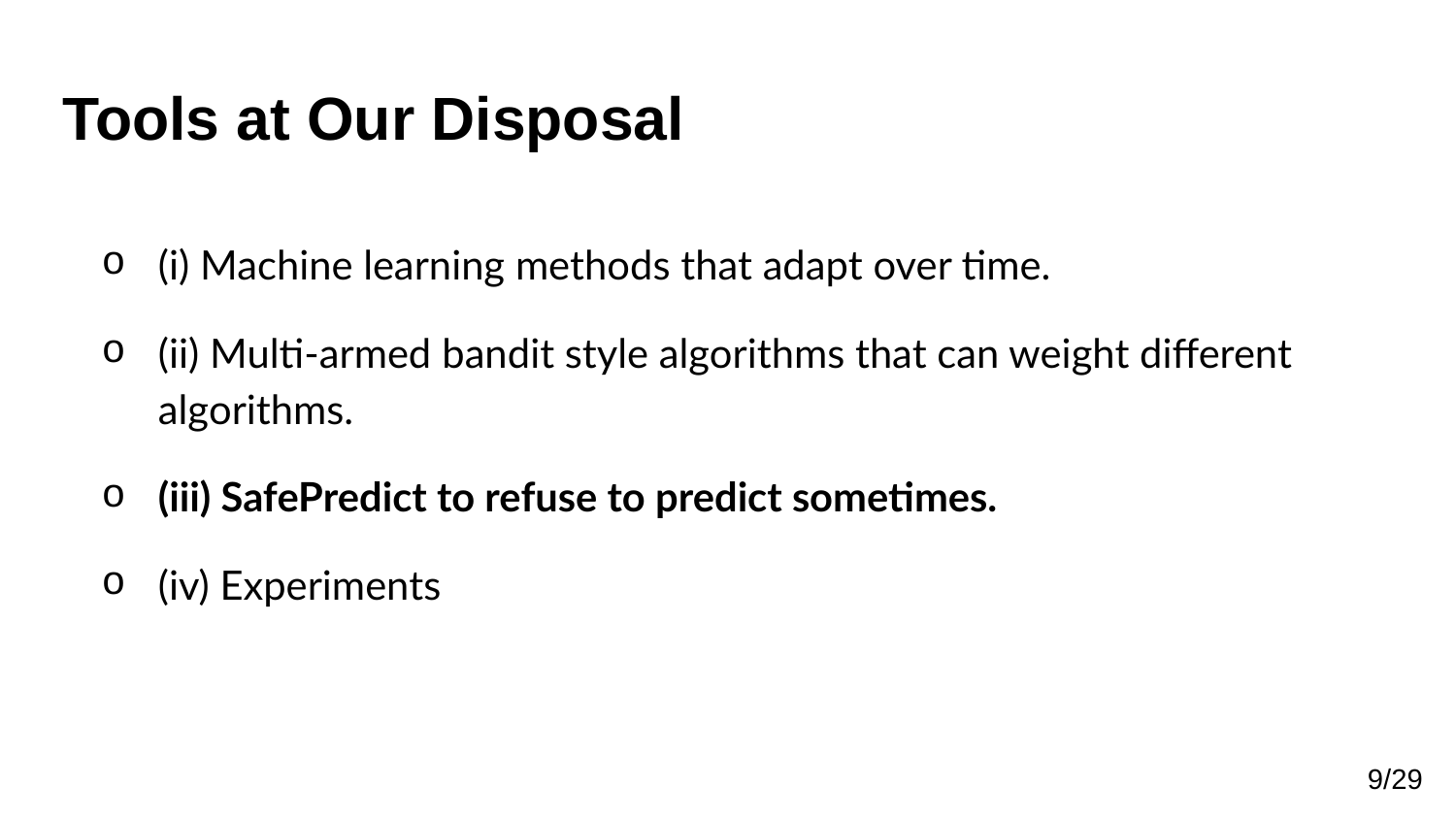

# Tools at Our Disposal
(i) Machine learning methods that adapt over time.
(ii) Multi-armed bandit style algorithms that can weight different algorithms.
(iii) SafePredict to refuse to predict sometimes.
(iv) Experiments
9/29